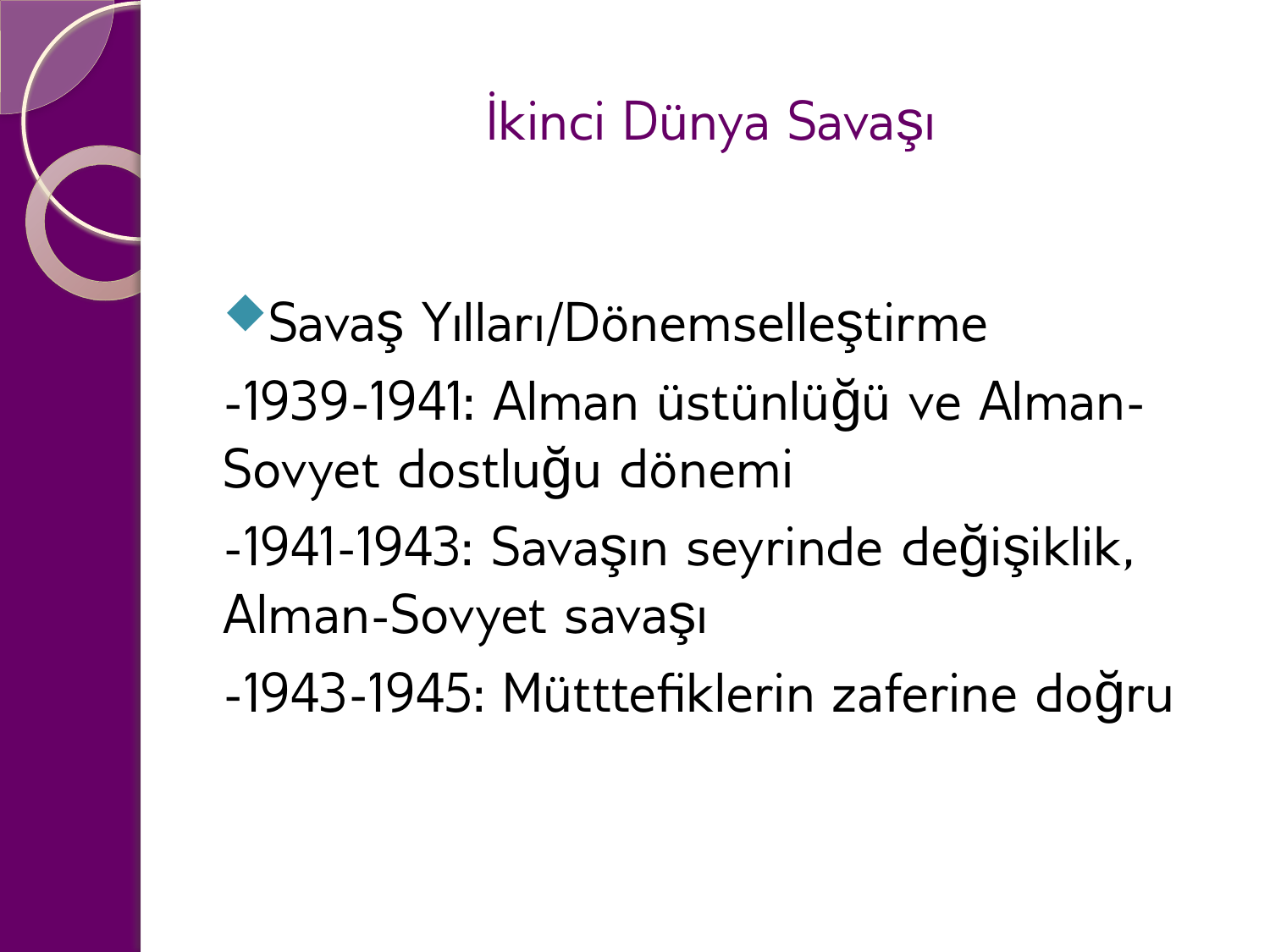

# İkinci Dünya Savaşı

Savaş Yılları/Dönemselleştirme
-1939-1941: Alman üstünlüğü ve Alman-Sovyet dostluğu dönemi
-1941-1943: Savaşın seyrinde değişiklik, Alman-Sovyet savaşı
-1943-1945: Mütttefiklerin zaferine doğru